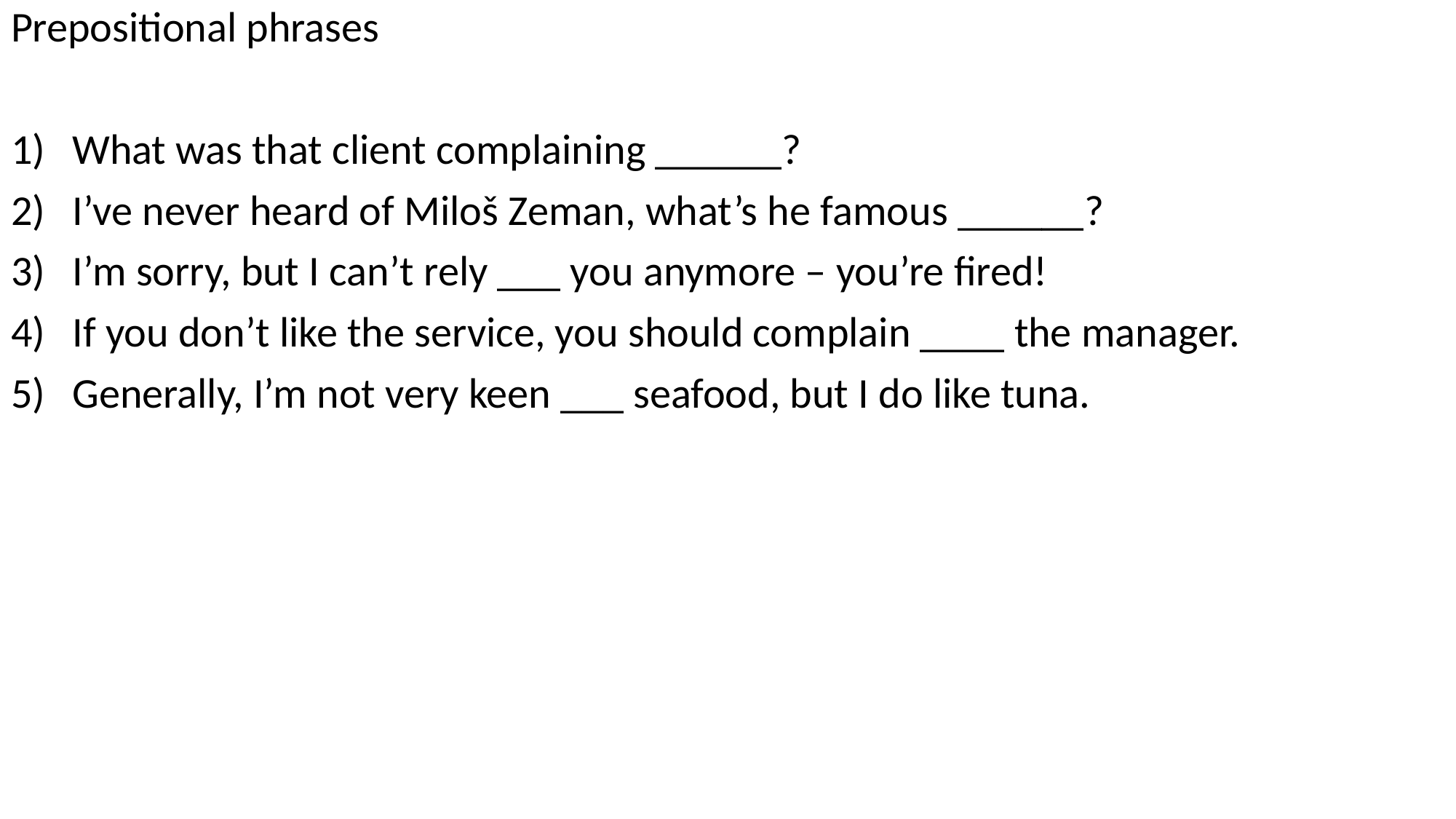

Prepositional phrases

What was that client complaining ______?
I’ve never heard of Miloš Zeman, what’s he famous ______?
I’m sorry, but I can’t rely ___ you anymore – you’re fired!
If you don’t like the service, you should complain ____ the manager.
Generally, I’m not very keen ___ seafood, but I do like tuna.